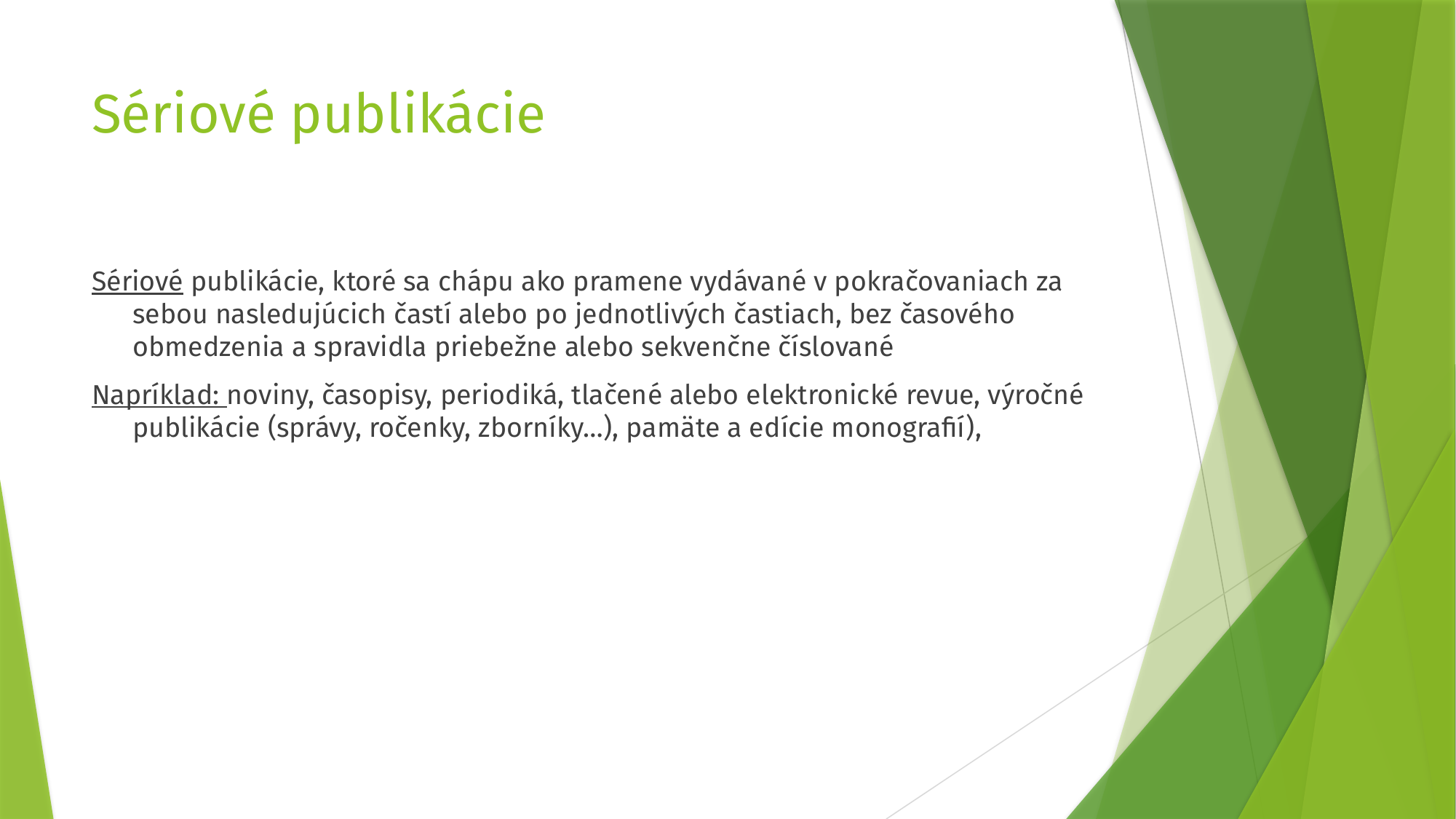

# Sériové publikácie
Sériové publikácie, ktoré sa chápu ako pramene vydávané v pokračovaniach za sebou nasledujúcich častí alebo po jednotlivých častiach, bez časového obmedzenia a spravidla priebežne alebo sekvenčne číslované
Napríklad: noviny, časopisy, periodiká, tlačené alebo elektronické revue, výročné publikácie (správy, ročenky, zborníky…), pamäte a edície monografií),